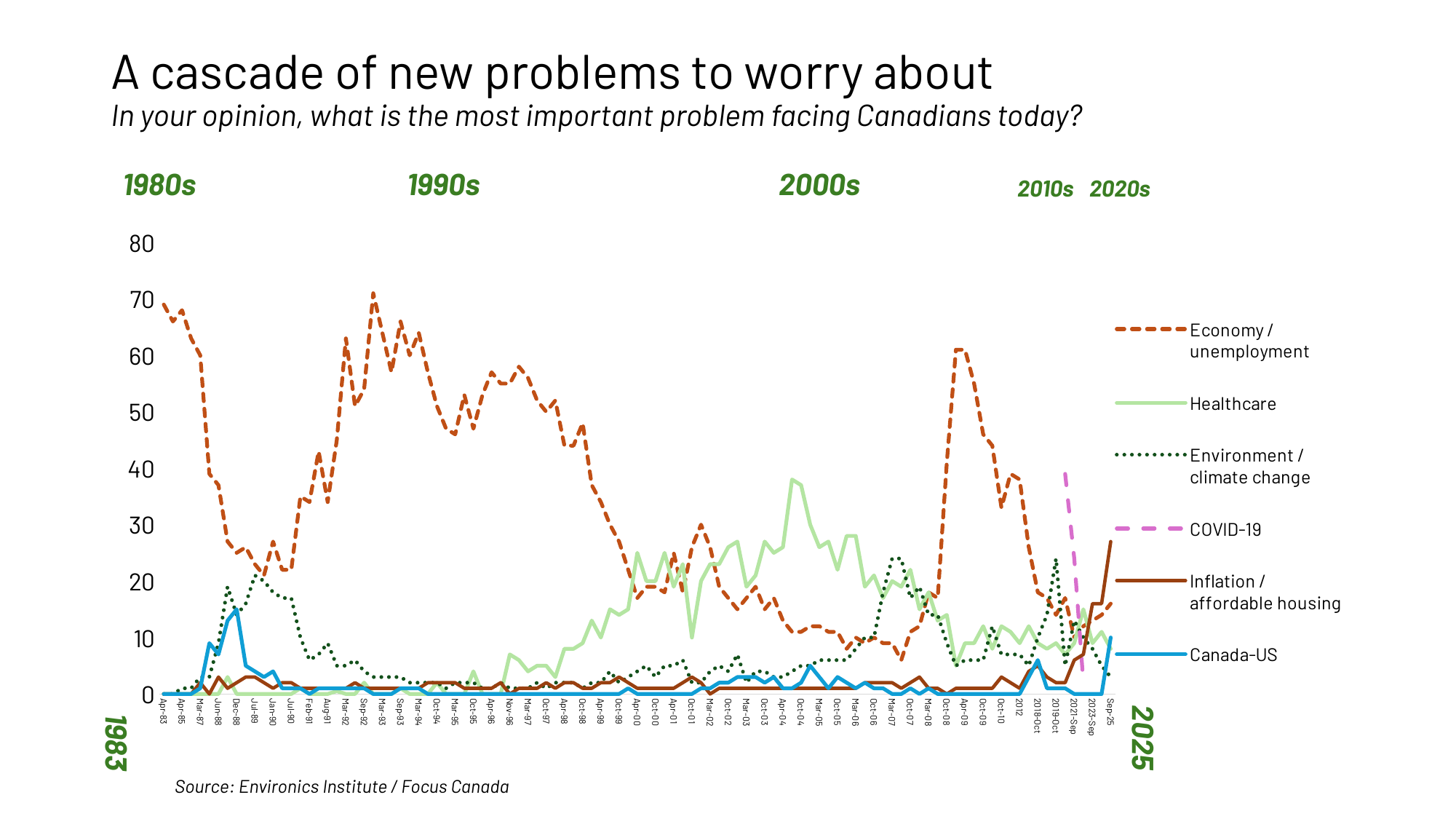

# A cascade of new problems to worry about In your opinion, what is the most important problem facing Canadians today?
1980s
1990s
2000s
2020s
2010s

[unsupported chart]

2025
1983
Source: Environics Institute / Focus Canada